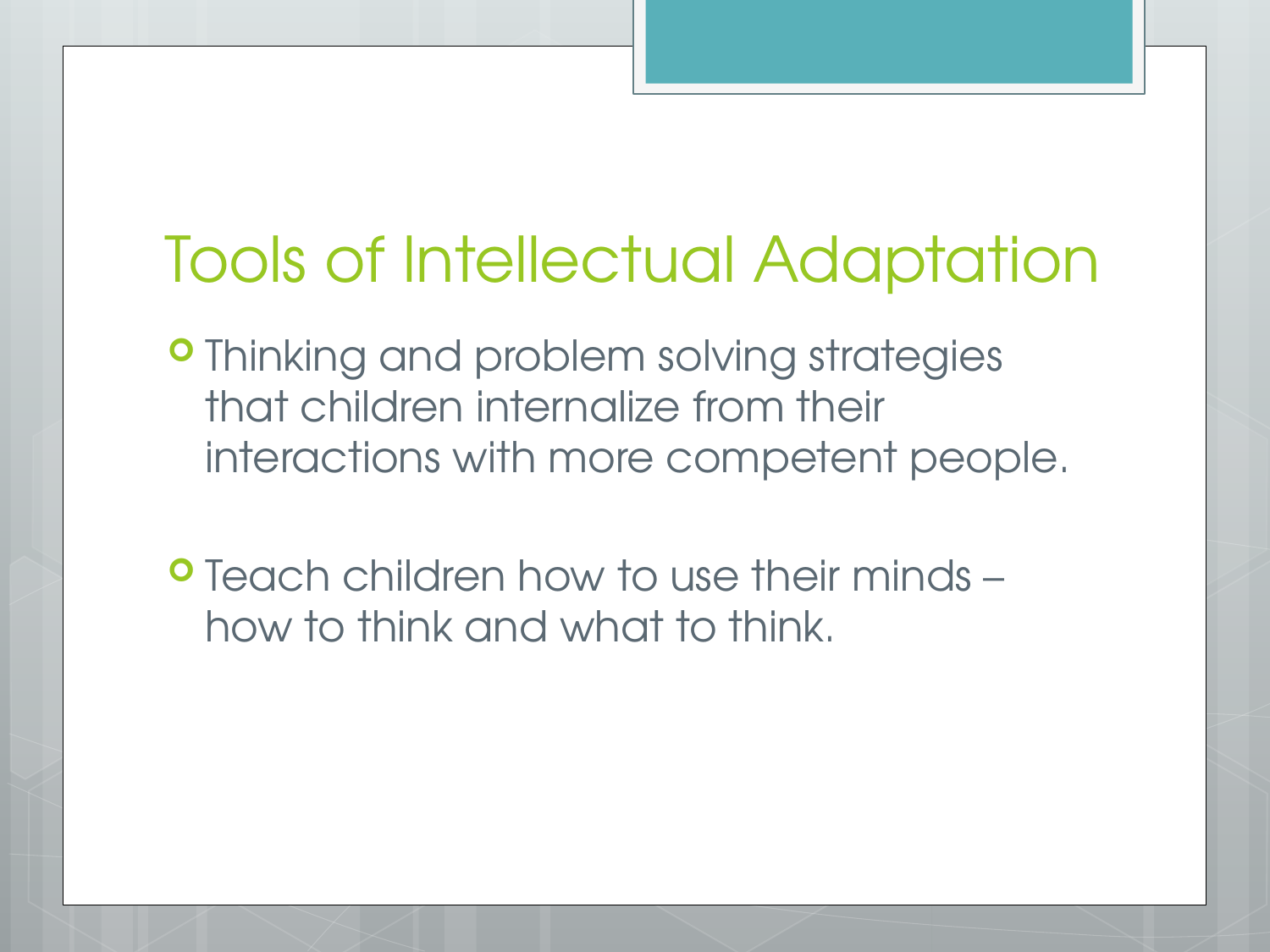

# Tools of Intellectual Adaptation
Thinking and problem solving strategies that children internalize from their interactions with more competent people.

Teach children how to use their minds –how to think and what to think.